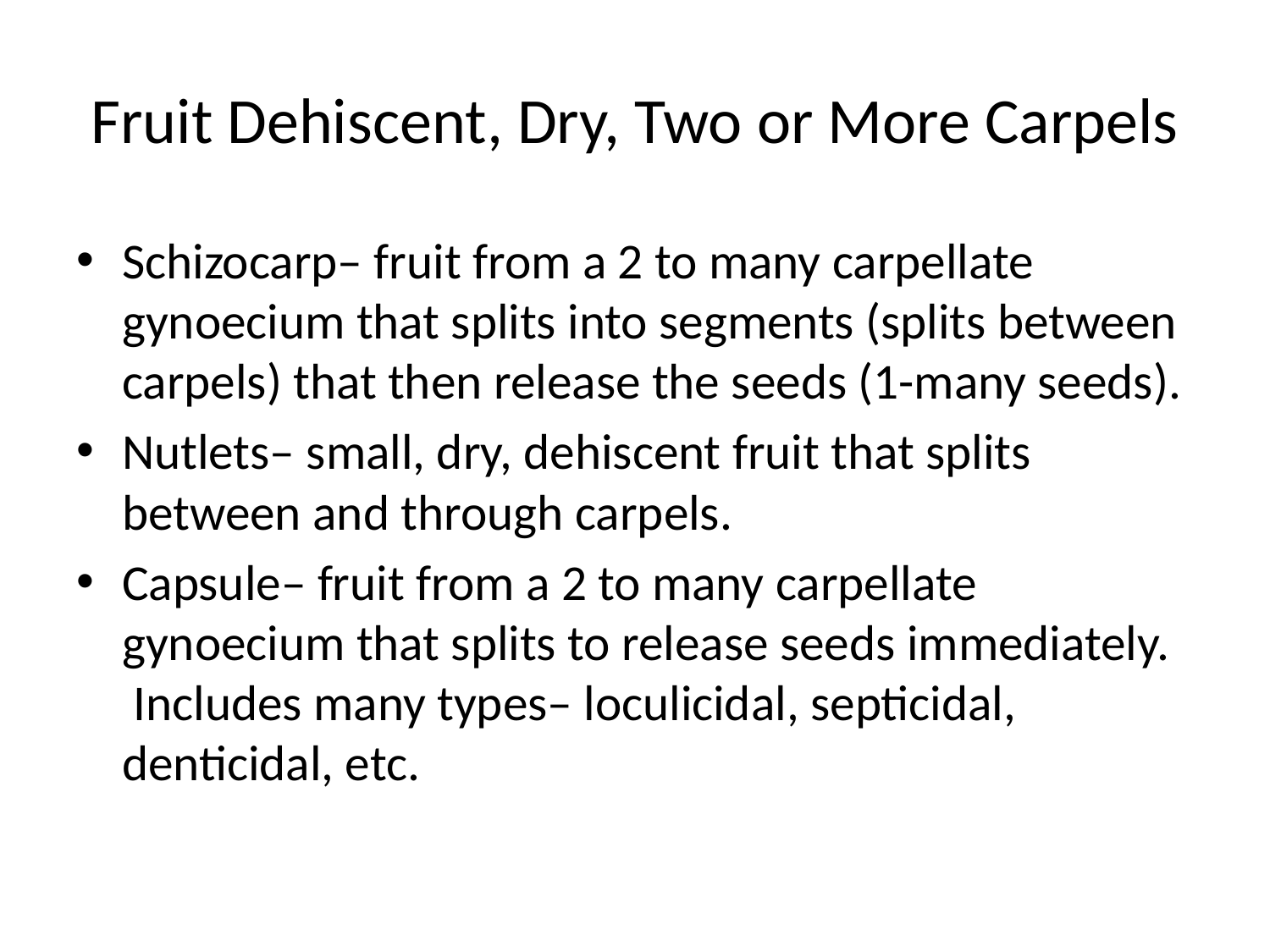

# Fruit Dehiscent, Dry, Two or More Carpels
Schizocarp– fruit from a 2 to many carpellate gynoecium that splits into segments (splits between carpels) that then release the seeds (1-many seeds).
Nutlets– small, dry, dehiscent fruit that splits between and through carpels.
Capsule– fruit from a 2 to many carpellate gynoecium that splits to release seeds immediately.   Includes many types– loculicidal, septicidal, denticidal, etc.